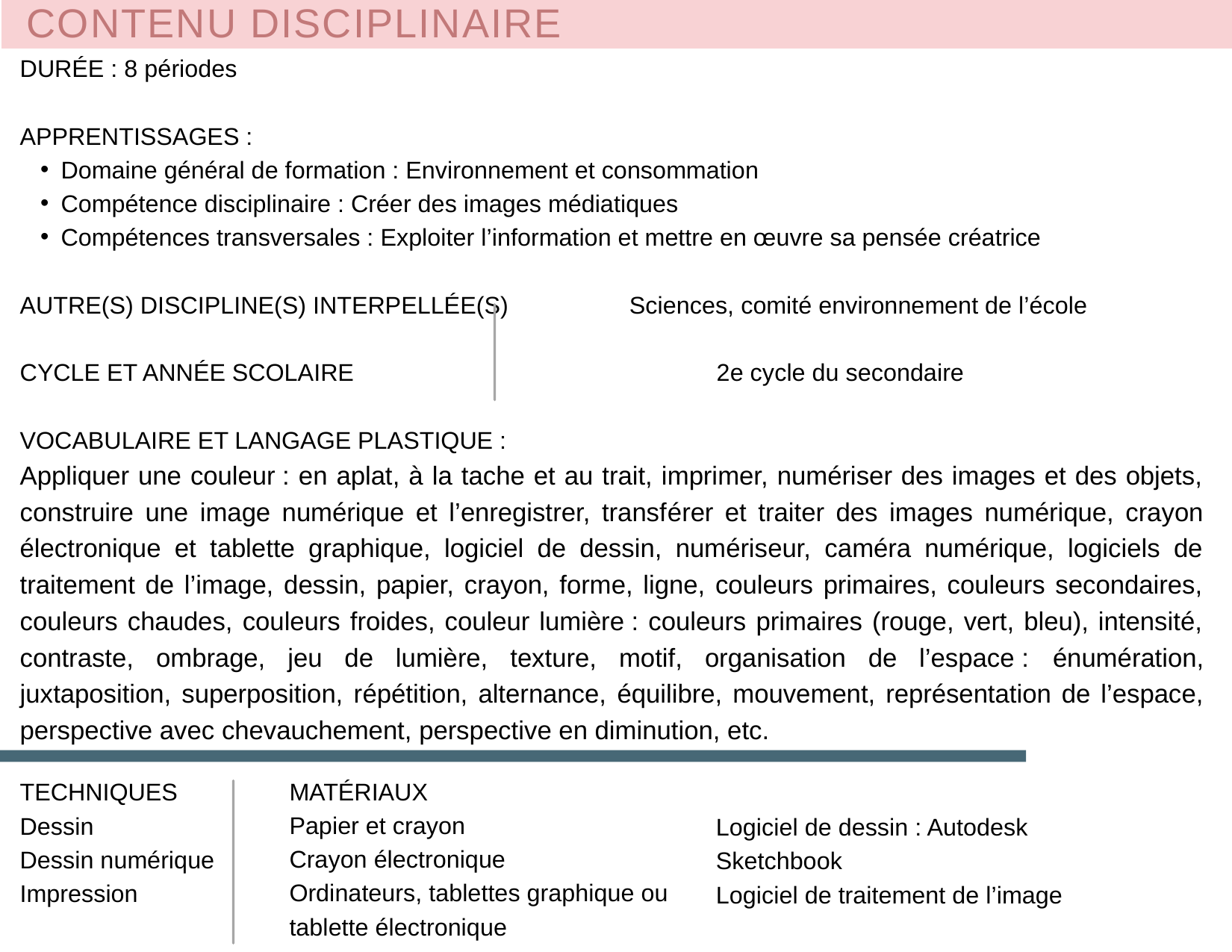

CONTENU DISCIPLINAIRE
DURÉE : 8 périodes

APPRENTISSAGES :
Domaine général de formation : Environnement et consommation
Compétence disciplinaire : Créer des images médiatiques
Compétences transversales : Exploiter l’information et mettre en œuvre sa pensée créatrice

AUTRE(S) DISCIPLINE(S) INTERPELLÉE(S)                  Sciences, comité environnement de l’école

CYCLE ET ANNÉE SCOLAIRE                                                      2e cycle du secondaire

VOCABULAIRE ET LANGAGE PLASTIQUE :
Appliquer une couleur : en aplat, à la tache et au trait, imprimer, numériser des images et des objets, construire une image numérique et l’enregistrer, transférer et traiter des images numérique, crayon électronique et tablette graphique, logiciel de dessin, numériseur, caméra numérique, logiciels de traitement de l’image, dessin, papier, crayon, forme, ligne, couleurs primaires, couleurs secondaires, couleurs chaudes, couleurs froides, couleur lumière : couleurs primaires (rouge, vert, bleu), intensité, contraste, ombrage, jeu de lumière, texture, motif, organisation de l’espace : énumération, juxtaposition, superposition, répétition, alternance, équilibre, mouvement, représentation de l’espace, perspective avec chevauchement, perspective en diminution, etc.

MATÉRIAUX
Papier et crayon
Crayon électronique
Ordinateurs, tablettes graphique ou tablette électronique
TECHNIQUES
Dessin
Dessin numérique
Impression
Logiciel de dessin : Autodesk Sketchbook
Logiciel de traitement de l’image